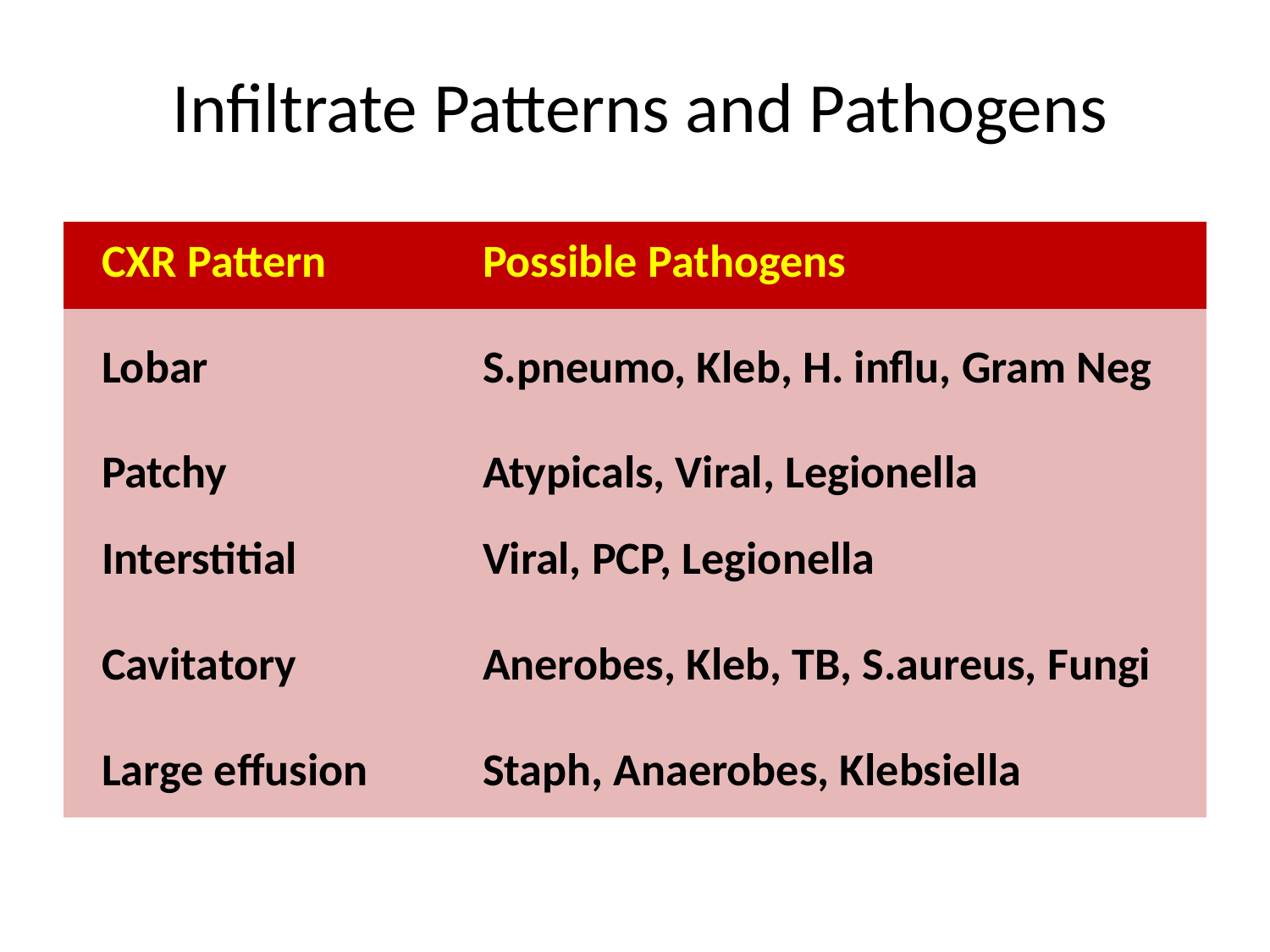

# Infiltrate Patterns and Pathogens
| CXR Pattern | Possible Pathogens |
| --- | --- |
| Lobar | S.pneumo, Kleb, H. influ, Gram Neg |
| Patchy | Atypicals, Viral, Legionella |
| Interstitial | Viral, PCP, Legionella |
| Cavitatory | Anerobes, Kleb, TB, S.aureus, Fungi |
| Large effusion | Staph, Anaerobes, Klebsiella |